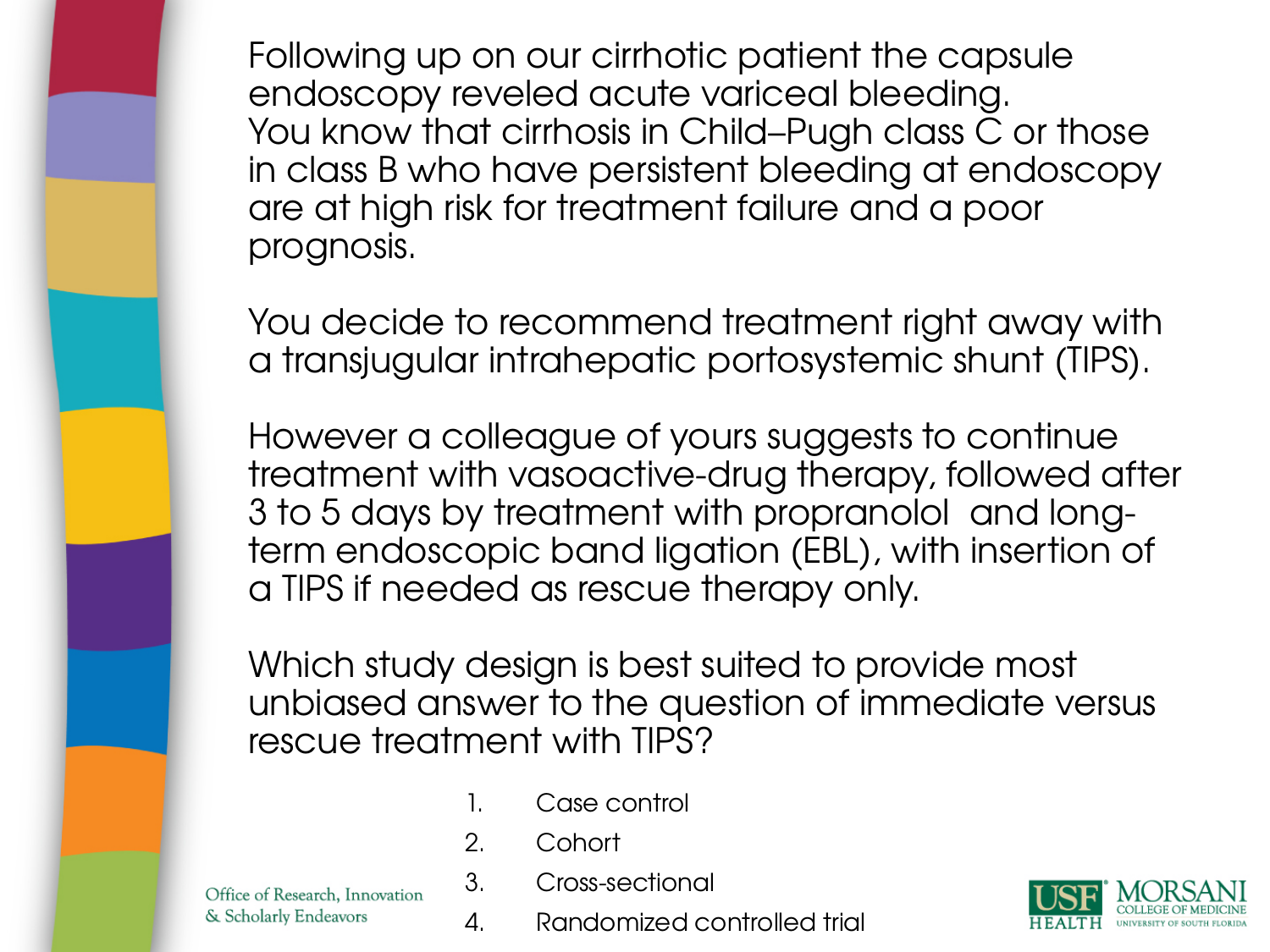

Following up on our cirrhotic patient the capsule endoscopy reveled acute variceal bleeding.
You know that cirrhosis in Child–Pugh class C or those in class B who have persistent bleeding at endoscopy are at high risk for treatment failure and a poor prognosis.
You decide to recommend treatment right away with a transjugular intrahepatic portosystemic shunt (TIPS).
However a colleague of yours suggests to continue treatment with vasoactive-drug therapy, followed after 3 to 5 days by treatment with propranolol  and long-term endoscopic band ligation (EBL), with insertion of a TIPS if needed as rescue therapy only.
Which study design is best suited to provide most unbiased answer to the question of immediate versus rescue treatment with TIPS?
Case control
Cohort
Cross-sectional
Randomized controlled trial